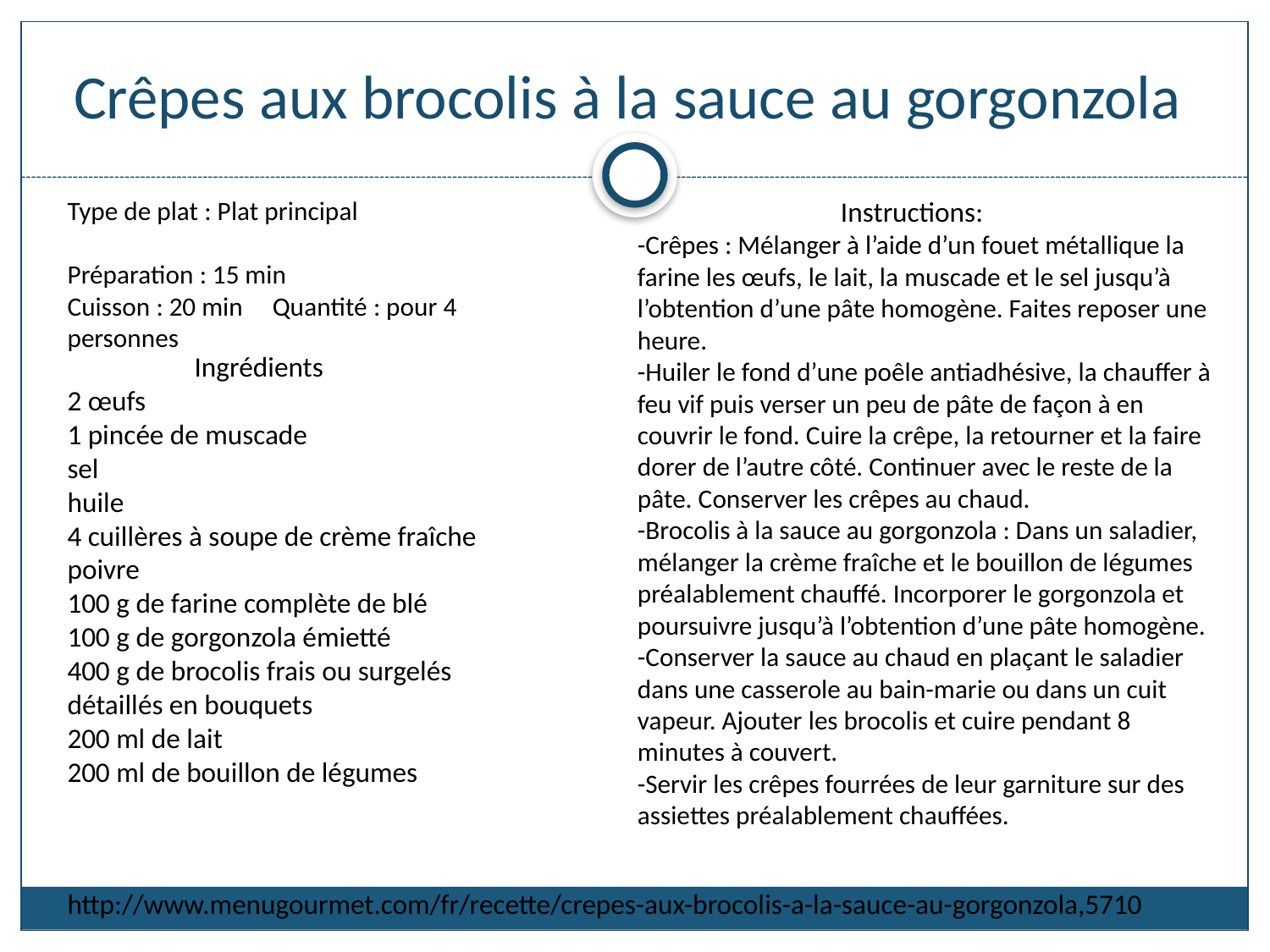

# Crêpes aux brocolis à la sauce au gorgonzola
Type de plat : Plat principal

Préparation : 15 min
Cuisson : 20 min     Quantité : pour 4 personnes

	            Instructions:
-Crêpes : Mélanger à l’aide d’un fouet métallique la farine les œufs, le lait, la muscade et le sel jusqu’à l’obtention d’une pâte homogène. Faites reposer une heure.
-Huiler le fond d’une poêle antiadhésive, la chauffer à feu vif puis verser un peu de pâte de façon à en couvrir le fond. Cuire la crêpe, la retourner et la faire dorer de l’autre côté. Continuer avec le reste de la pâte. Conserver les crêpes au chaud.
-Brocolis à la sauce au gorgonzola : Dans un saladier, mélanger la crème fraîche et le bouillon de légumes préalablement chauffé. Incorporer le gorgonzola et poursuivre jusqu’à l’obtention d’une pâte homogène.
-Conserver la sauce au chaud en plaçant le saladier dans une casserole au bain-marie ou dans un cuit vapeur. Ajouter les brocolis et cuire pendant 8 minutes à couvert.
-Servir les crêpes fourrées de leur garniture sur des assiettes préalablement chauffées.

	Ingrédients
2 œufs
1 pincée de muscade
sel
huile
4 cuillères à soupe de crème fraîche
poivre
100 g de farine complète de blé
100 g de gorgonzola émietté
400 g de brocolis frais ou surgelés détaillés en bouquets
200 ml de lait
200 ml de bouillon de légumes

http://www.menugourmet.com/fr/recette/crepes-aux-brocolis-a-la-sauce-au-gorgonzola,5710